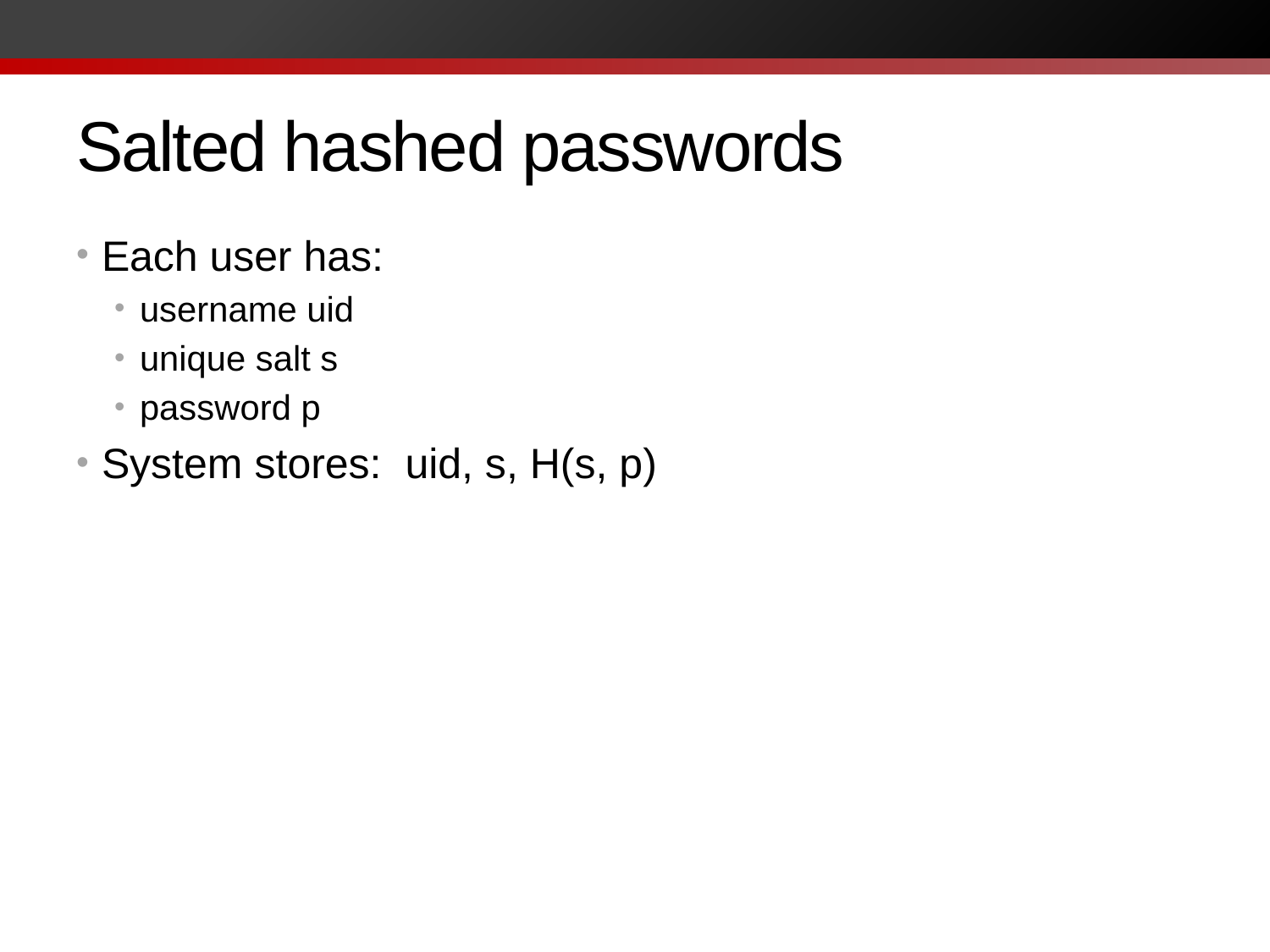

# Salted hashed passwords
Each user has:
username uid
unique salt s
password p
System stores:  uid, s, H(s, p)